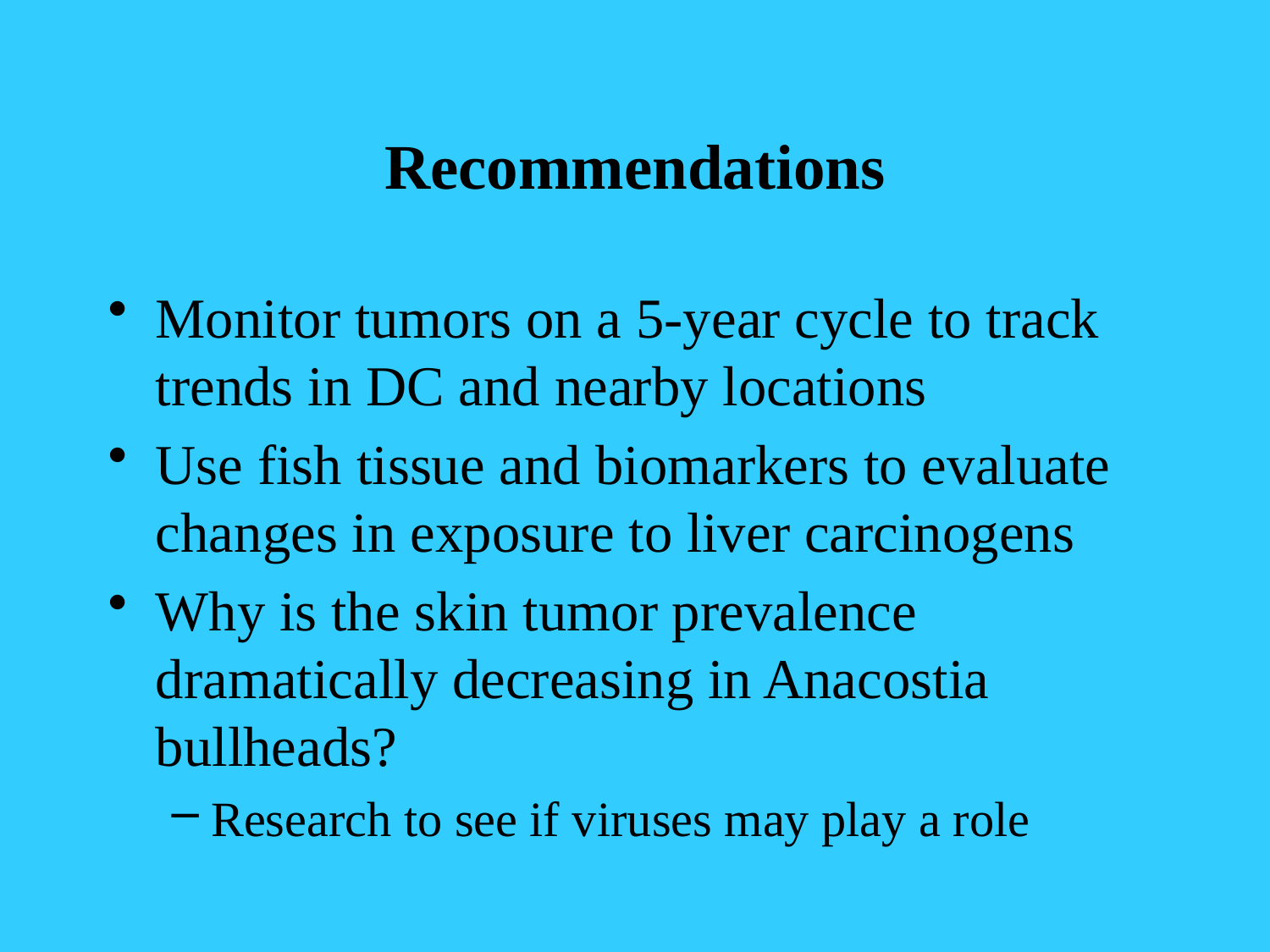

# Recommendations
Monitor tumors on a 5-year cycle to track trends in DC and nearby locations
Use fish tissue and biomarkers to evaluate changes in exposure to liver carcinogens
Why is the skin tumor prevalence dramatically decreasing in Anacostia bullheads?
Research to see if viruses may play a role